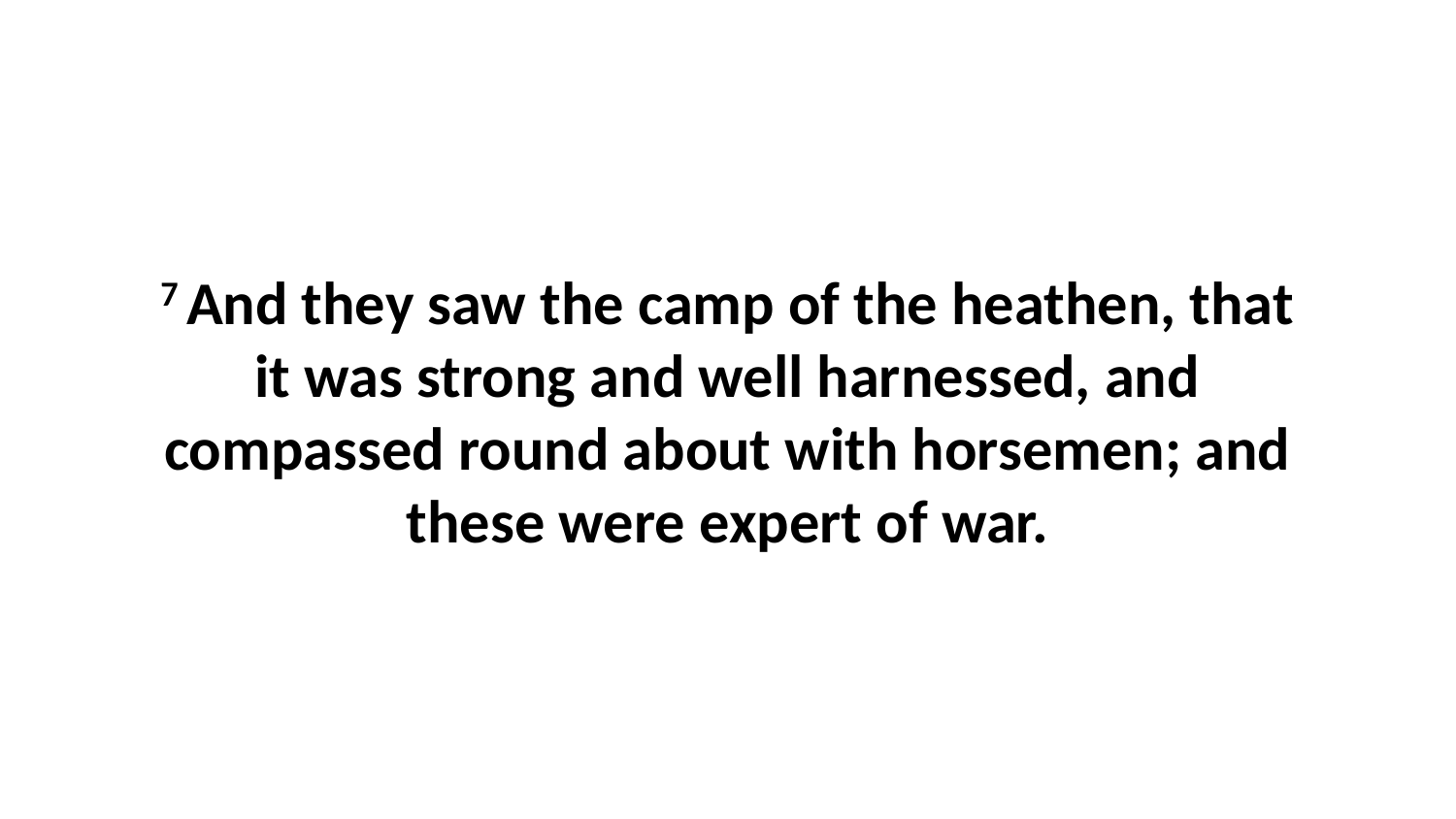

7 And they saw the camp of the heathen, that it was strong and well harnessed, and compassed round about with horsemen; and these were expert of war.